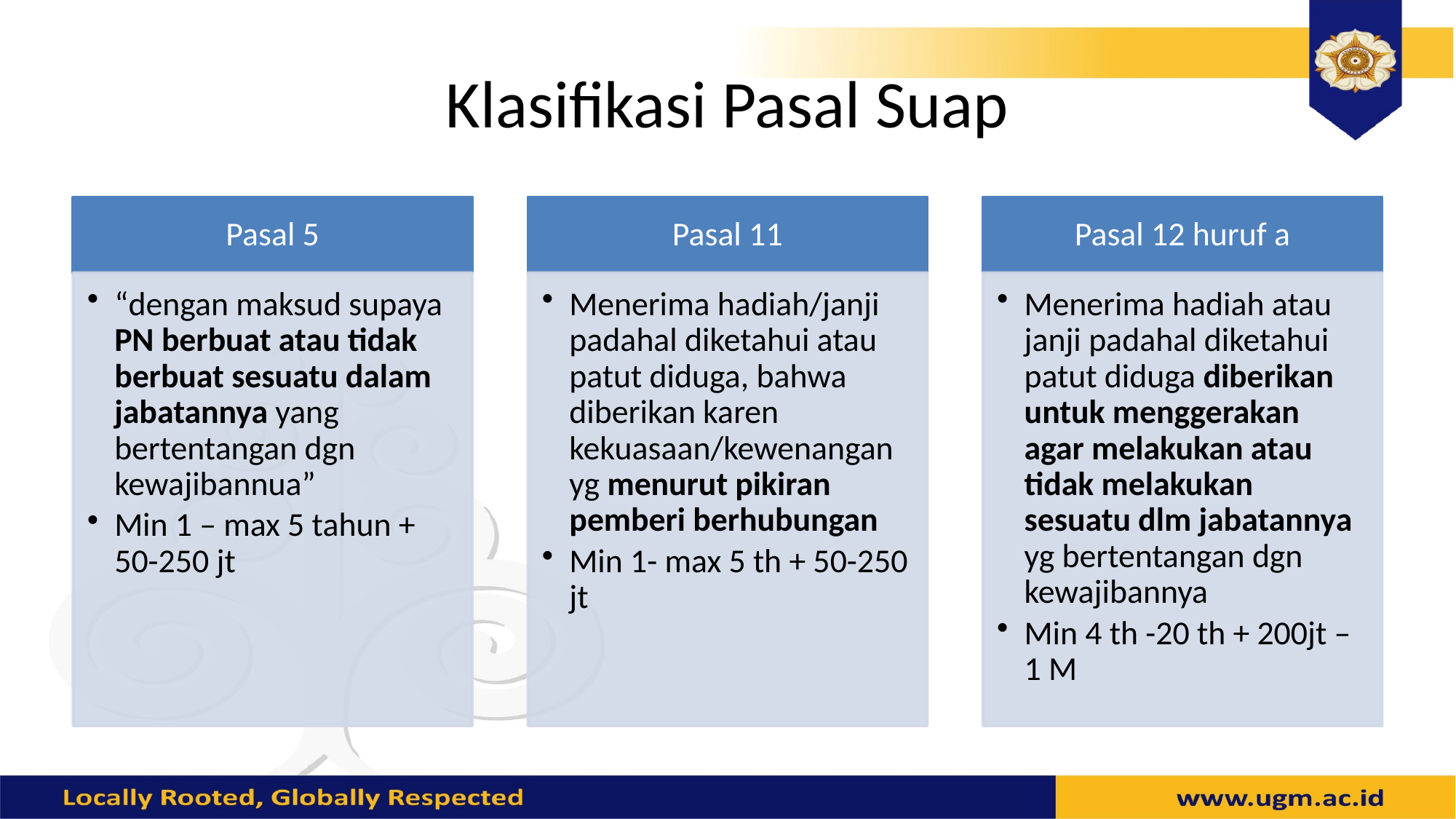

# Klasifikasi Pasal Suap
Pasal 5
“dengan maksud supaya PN berbuat atau tidak berbuat sesuatu dalam jabatannya yang bertentangan dgn kewajibannua”
Min 1 – max 5 tahun + 50-250 jt
Pasal 11
Menerima hadiah/janji padahal diketahui atau patut diduga, bahwa diberikan karen kekuasaan/kewenangan yg menurut pikiran pemberi berhubungan
Min 1- max 5 th + 50-250 jt
Pasal 12 huruf a
Menerima hadiah atau janji padahal diketahui patut diduga diberikan untuk menggerakan agar melakukan atau tidak melakukan sesuatu dlm jabatannya yg bertentangan dgn kewajibannya
Min 4 th -20 th + 200jt – 1 M